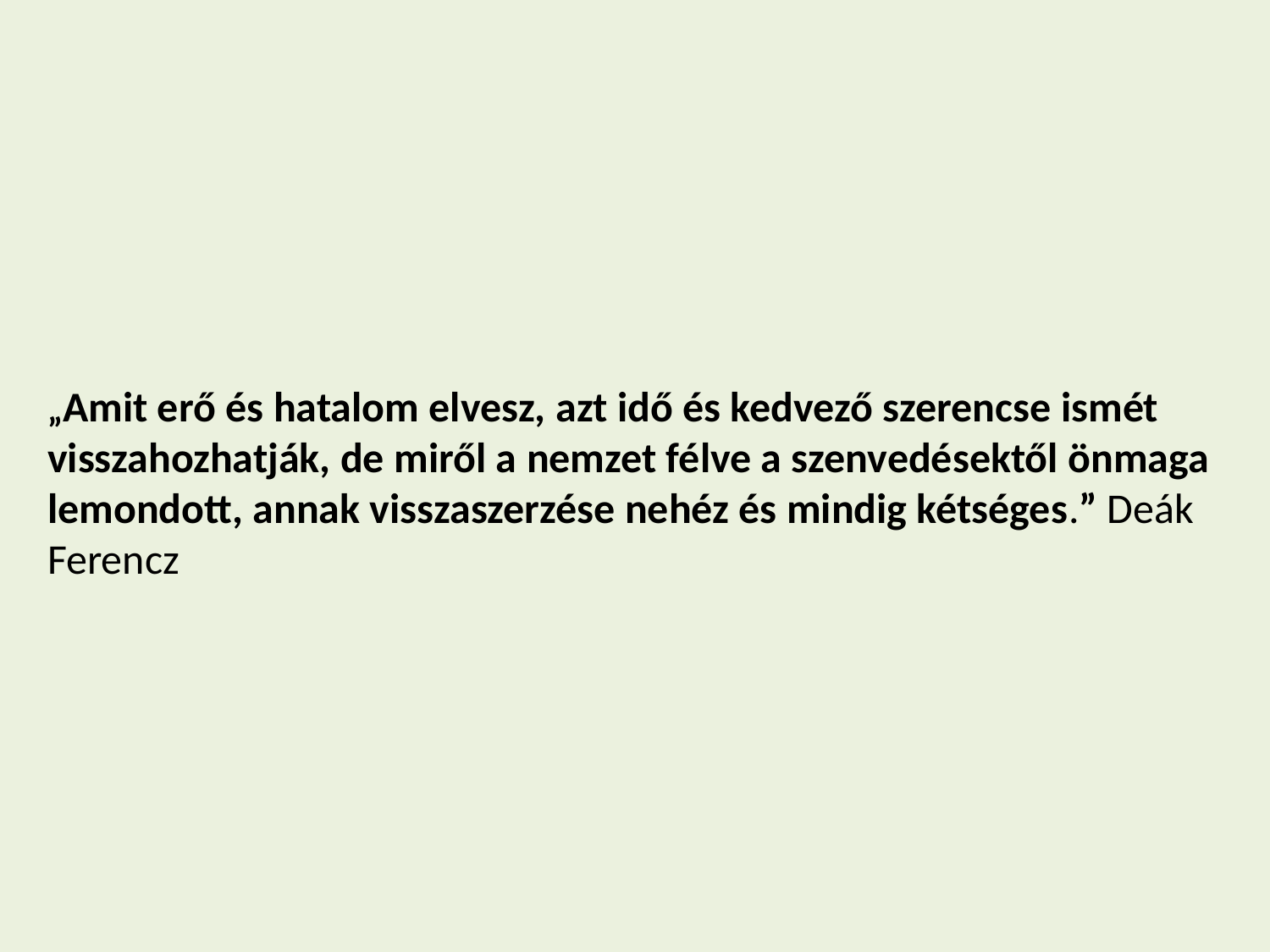

„Amit erő és hatalom elvesz, azt idő és kedvező szerencse ismét visszahozhatják, de miről a nemzet félve a szenvedésektől önmaga lemondott, annak visszaszerzése nehéz és mindig kétséges.” Deák Ferencz